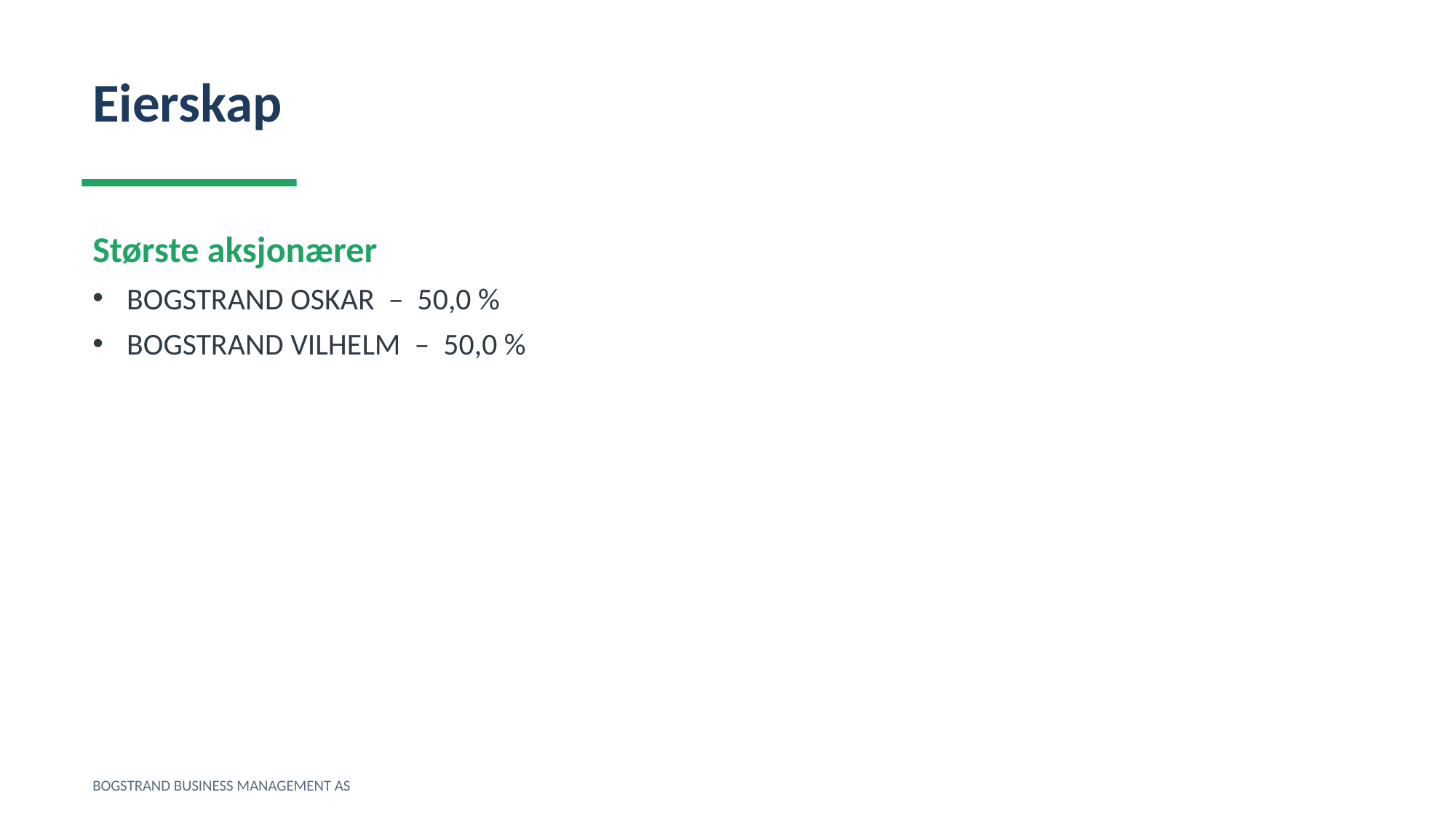

Eierskap

Største aksjonærer
BOGSTRAND OSKAR  –  50,0 %
BOGSTRAND VILHELM  –  50,0 %
BOGSTRAND BUSINESS MANAGEMENT AS